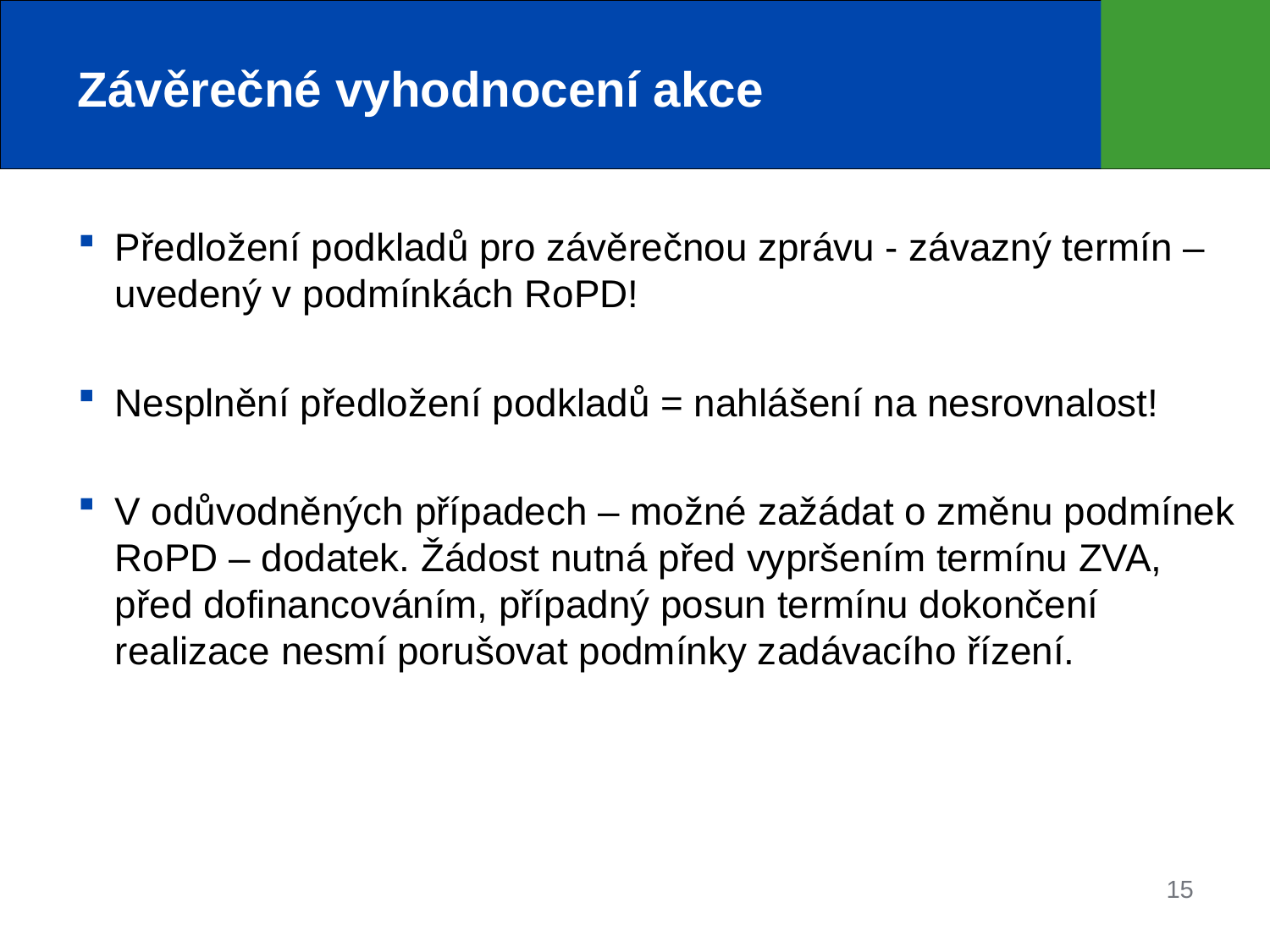

# Závěrečné vyhodnocení akce
Předložení podkladů pro závěrečnou zprávu - závazný termín – uvedený v podmínkách RoPD!

Nesplnění předložení podkladů = nahlášení na nesrovnalost!

V odůvodněných případech – možné zažádat o změnu podmínek RoPD – dodatek. Žádost nutná před vypršením termínu ZVA, před dofinancováním, případný posun termínu dokončení realizace nesmí porušovat podmínky zadávacího řízení.
15